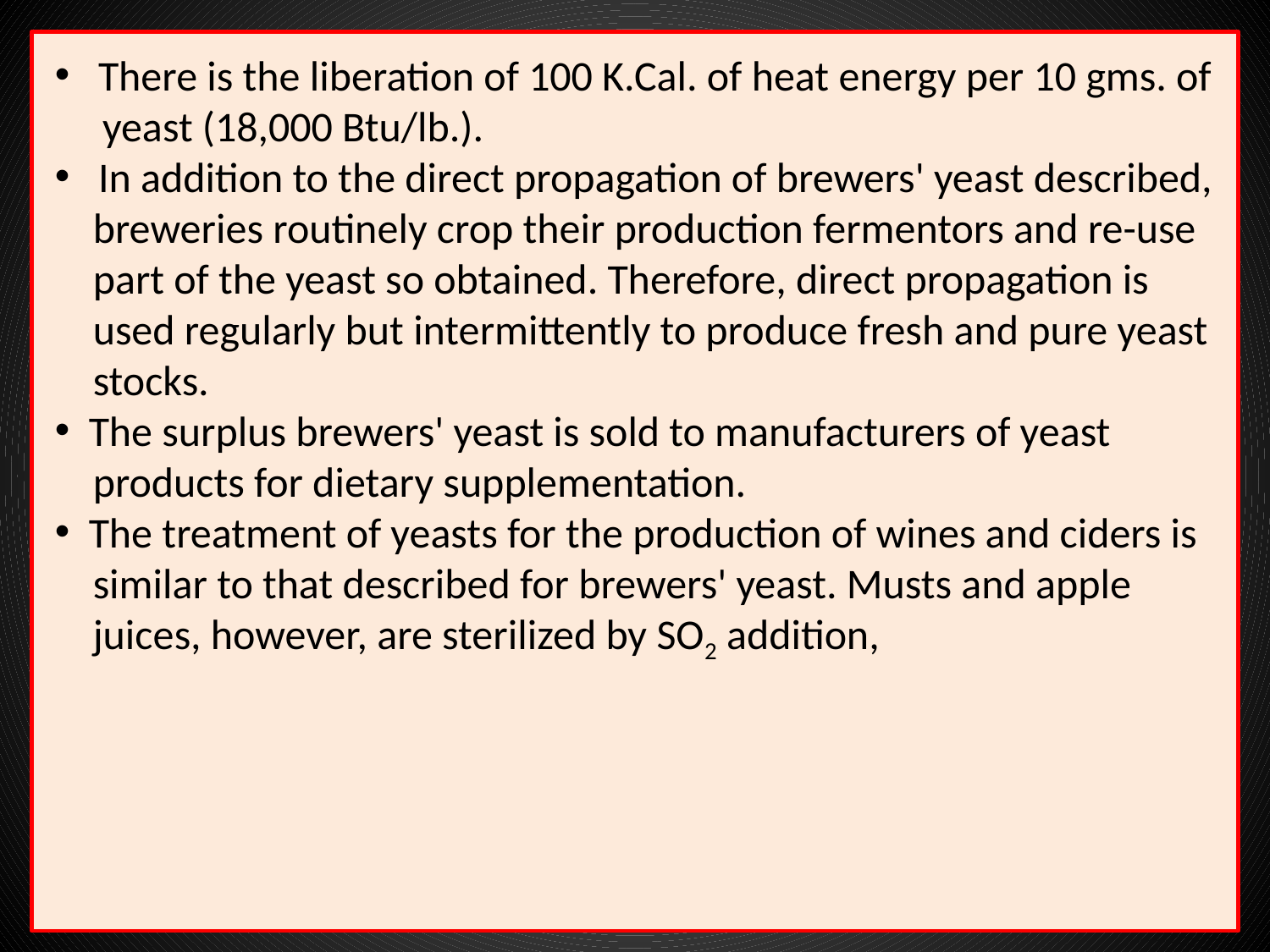

There is the liberation of 100 K.Cal. of heat energy per 10 gms. of
     yeast (18,000 Btu/lb.).
   In addition to the direct propagation of brewers' yeast described,
    breweries routinely crop their production fermentors and re-use
    part of the yeast so obtained. Therefore, direct propagation is
    used regularly but intermittently to produce fresh and pure yeast
    stocks.
  The surplus brewers' yeast is sold to manufacturers of yeast
    products for dietary supplementation.
  The treatment of yeasts for the production of wines and ciders is
    similar to that described for brewers' yeast. Musts and apple
    juices, however, are sterilized by SO2 addition,